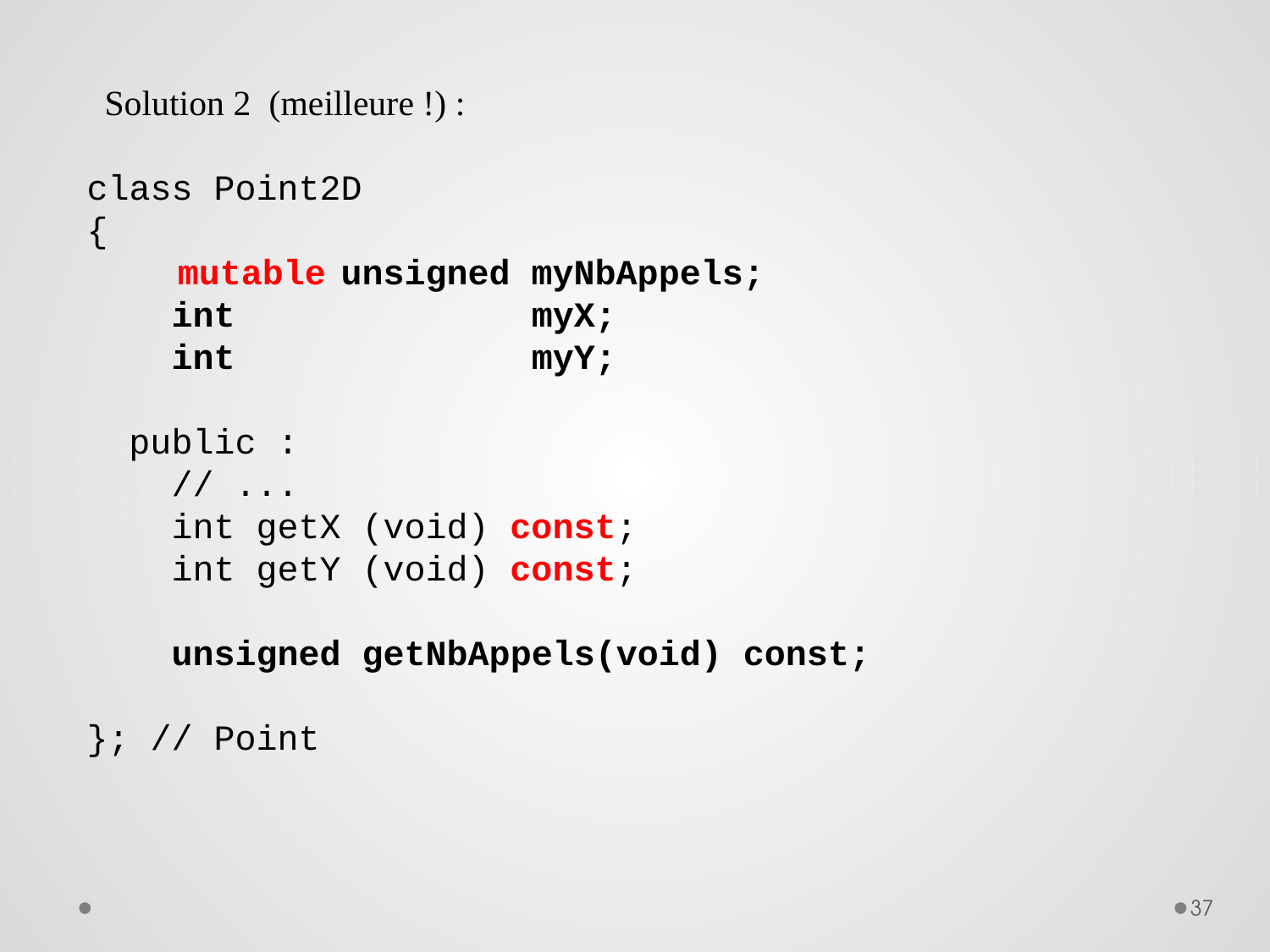

Solution 2  (meilleure !) :
class Point2D
{
            unsigned myNbAppels;
    int              myX;
    int              myY;

  public :
    // ...
    int getX (void) const;
    int getY (void) const;

    unsigned getNbAppels(void) const;

}; // Point
mutable
37